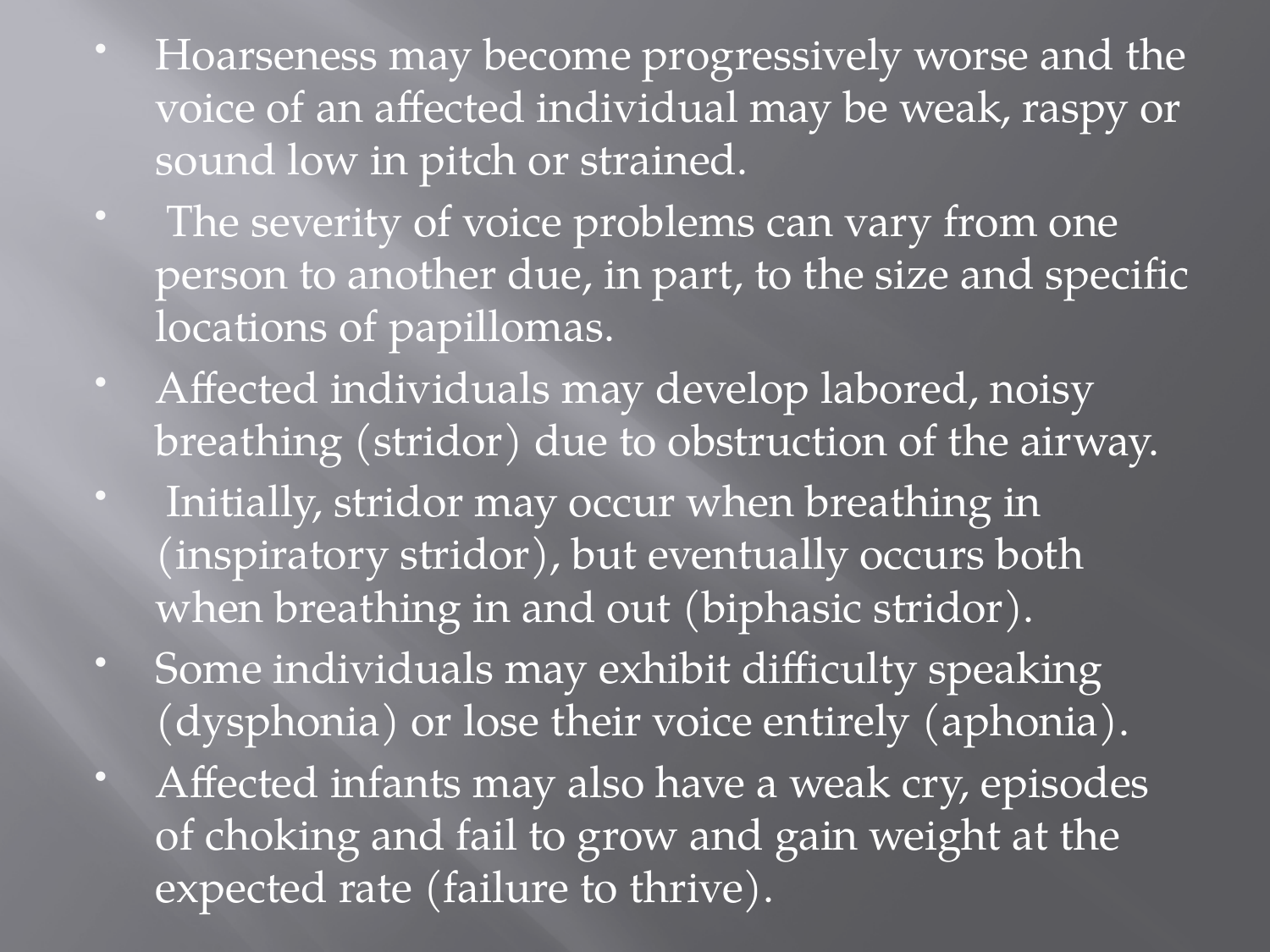

Hoarseness may become progressively worse and the voice of an affected individual may be weak, raspy or sound low in pitch or strained.
 The severity of voice problems can vary from one person to another due, in part, to the size and specific locations of papillomas.
Affected individuals may develop labored, noisy breathing (stridor) due to obstruction of the airway.
 Initially, stridor may occur when breathing in (inspiratory stridor), but eventually occurs both when breathing in and out (biphasic stridor).
Some individuals may exhibit difficulty speaking (dysphonia) or lose their voice entirely (aphonia).
Affected infants may also have a weak cry, episodes of choking and fail to grow and gain weight at the expected rate (failure to thrive).